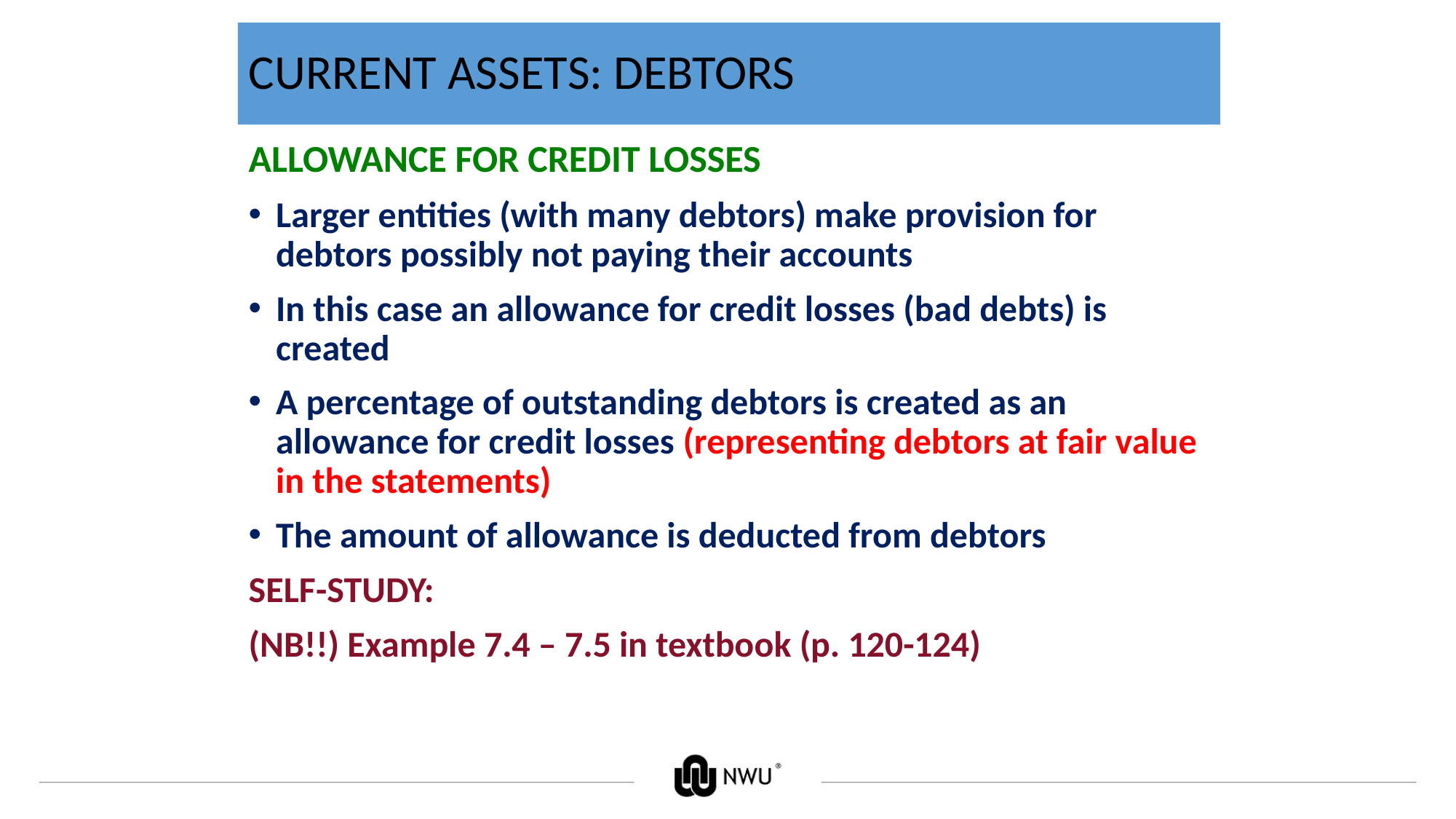

# CURRENT ASSETS: DEBTORS
ALLOWANCE FOR CREDIT LOSSES
Larger entities (with many debtors) make provision for debtors possibly not paying their accounts
In this case an allowance for credit losses (bad debts) is created
A percentage of outstanding debtors is created as an allowance for credit losses (representing debtors at fair value in the statements)
The amount of allowance is deducted from debtors
SELF-STUDY:
(NB!!) Example 7.4 – 7.5 in textbook (p. 120-124)